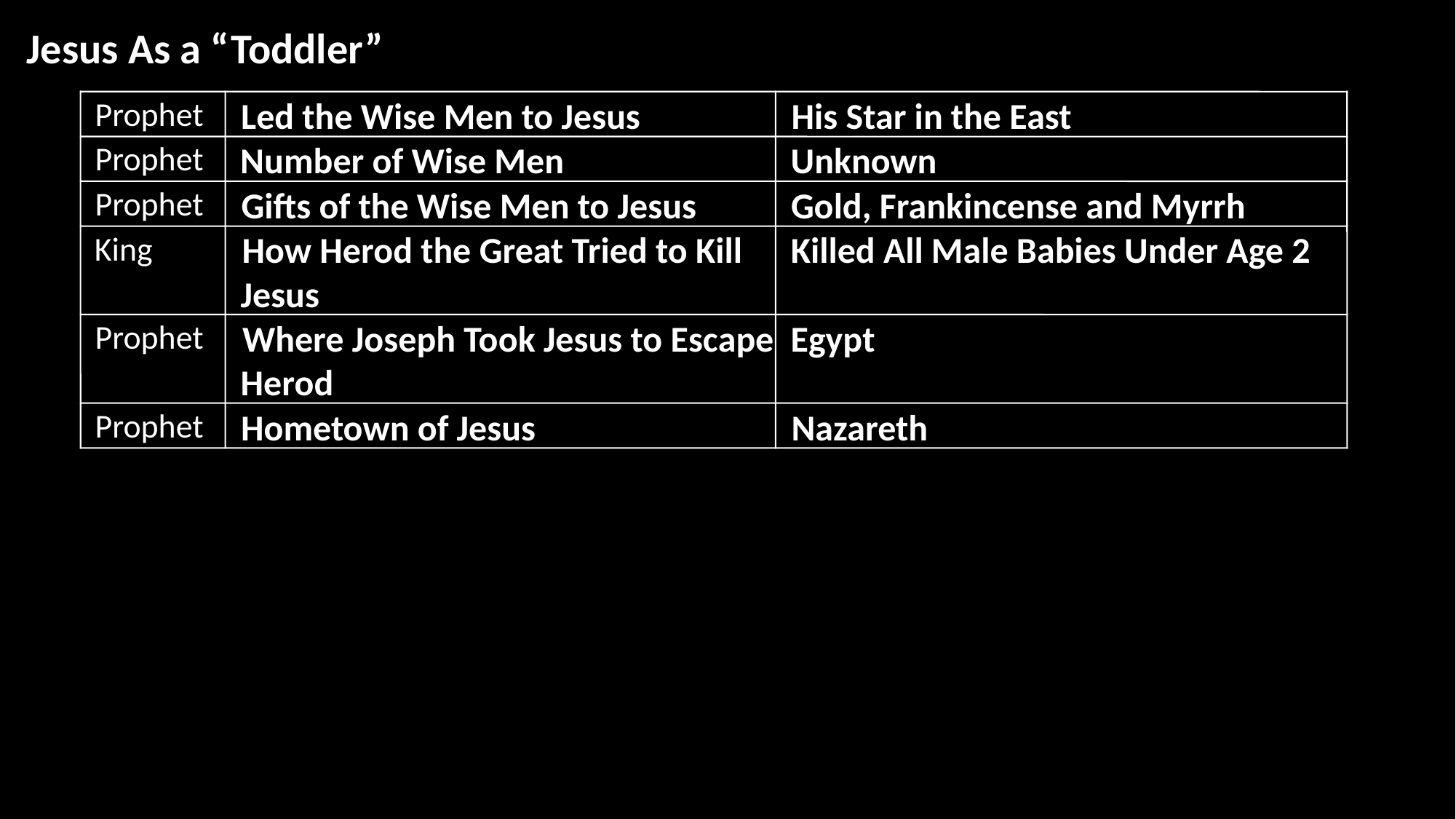

Jesus As a “Toddler”

Led the Wise Men to Jesus
His Star in the East
Prophet

Number of Wise Men
Unknown
Prophet

Gifts of the Wise Men to Jesus
Gold, Frankincense and Myrrh
Prophet

How Herod the Great Tried to Kill
Killed All Male Babies Under Age 2
King
Jesus

Where Joseph Took Jesus to Escape
Egypt
Prophet
Herod

Hometown of Jesus
Nazareth
Prophet